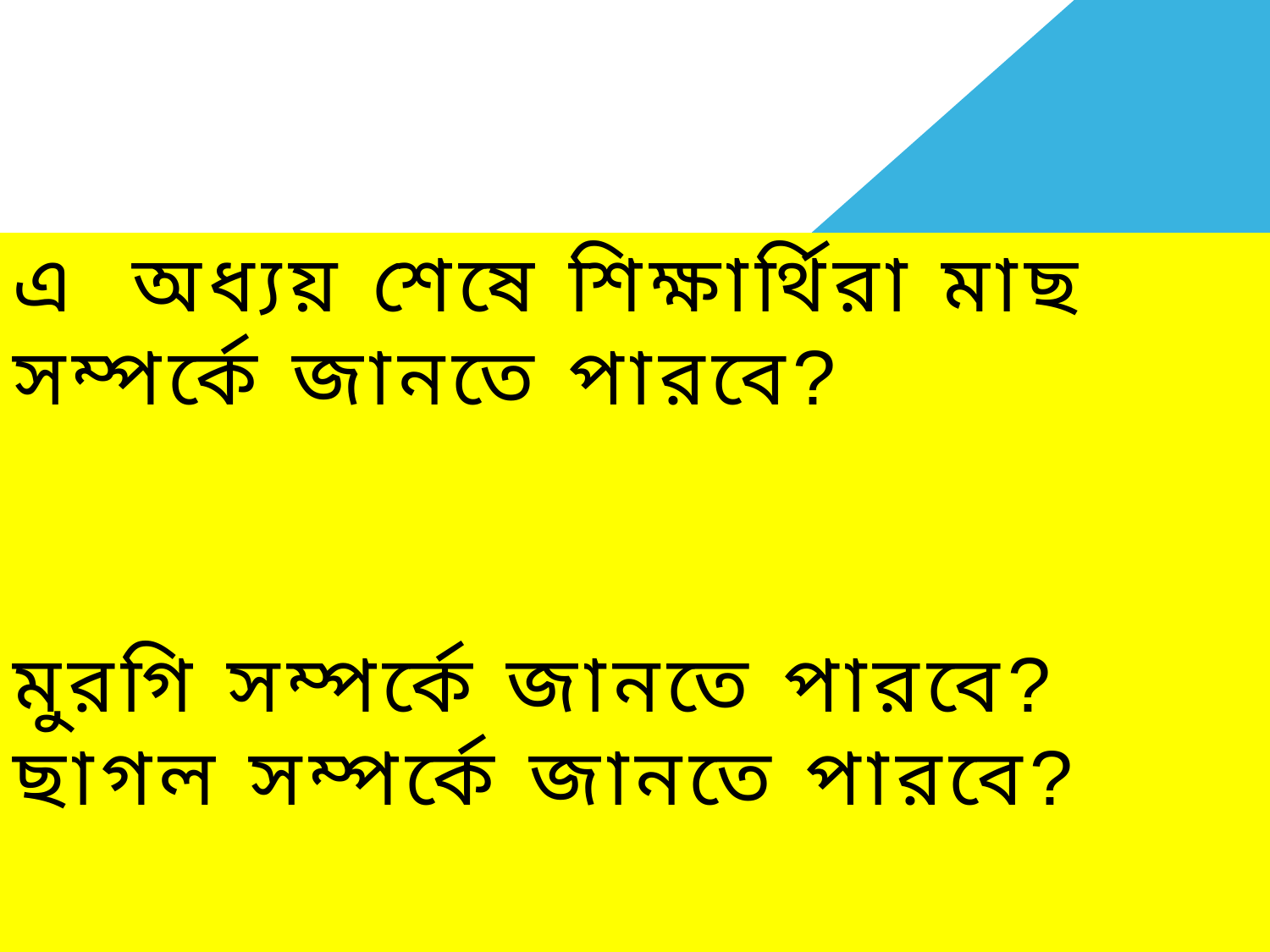

# শিখন ফল
এ  অধ্যয় শেষে শিক্ষার্থিরা মাছ সম্পর্কে জানতে পারবে?

মুরগি সম্পর্কে জানতে পারবে?
ছাগল সম্পর্কে জানতে পারবে?